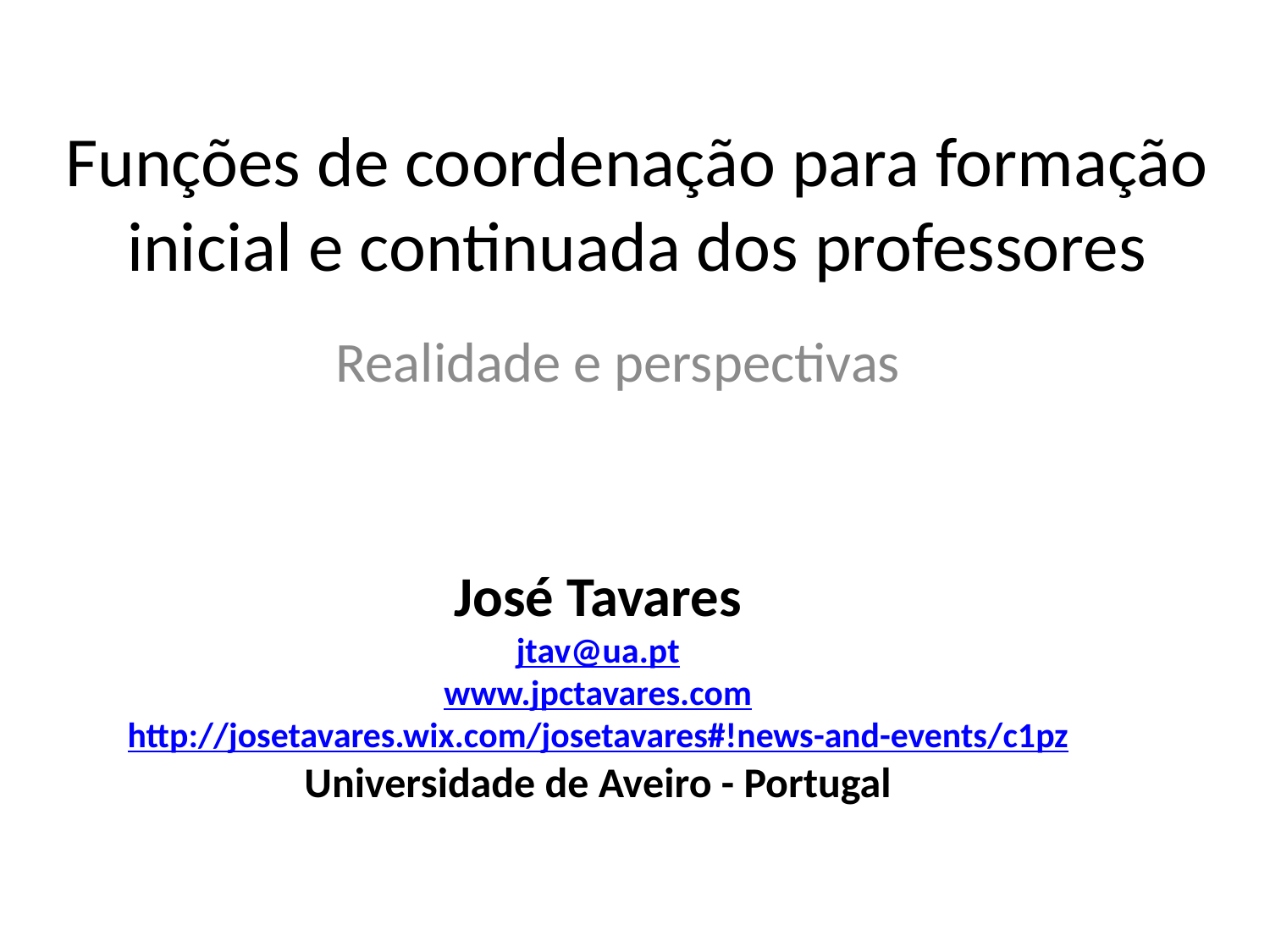

# Funções de coordenação para formação inicial e continuada dos professores
Realidade e perspectivas
José Tavares
jtav@ua.pt
www.jpctavares.com
http://josetavares.wix.com/josetavares#!news-and-events/c1pz
Universidade de Aveiro - Portugal